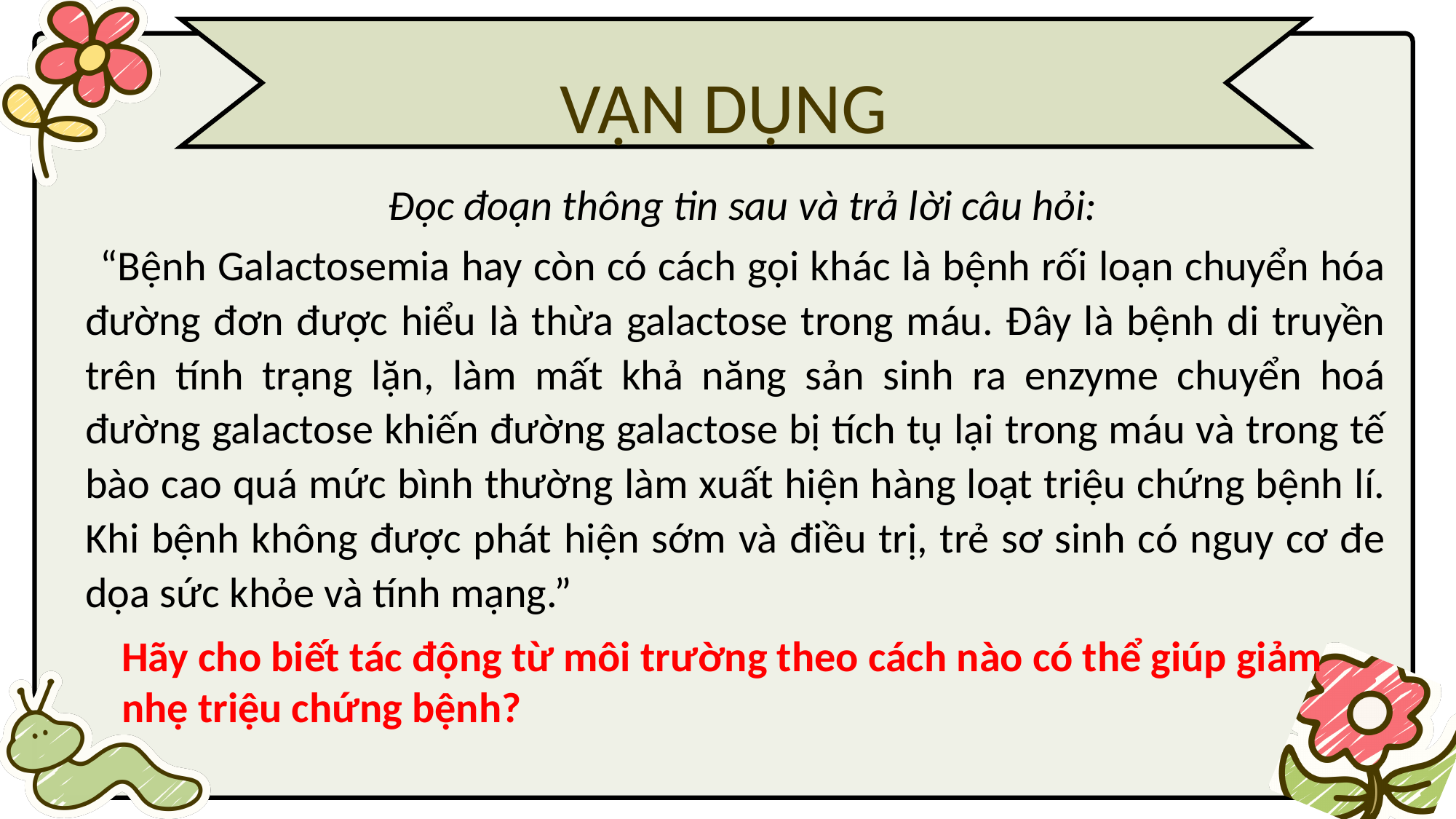

VẬN DỤNG
Đọc đoạn thông tin sau và trả lời câu hỏi:
“Bệnh Galactosemia hay còn có cách gọi khác là bệnh rối loạn chuyển hóa đường đơn được hiểu là thừa galactose trong máu. Đây là bệnh di truyền trên tính trạng lặn, làm mất khả năng sản sinh ra enzyme chuyển hoá đường galactose khiến đường galactose bị tích tụ lại trong máu và trong tế bào cao quá mức bình thường làm xuất hiện hàng loạt triệu chứng bệnh lí. Khi bệnh không được phát hiện sớm và điều trị, trẻ sơ sinh có nguy cơ đe dọa sức khỏe và tính mạng.”
Hãy cho biết tác động từ môi trường theo cách nào có thể giúp giảm nhẹ triệu chứng bệnh?